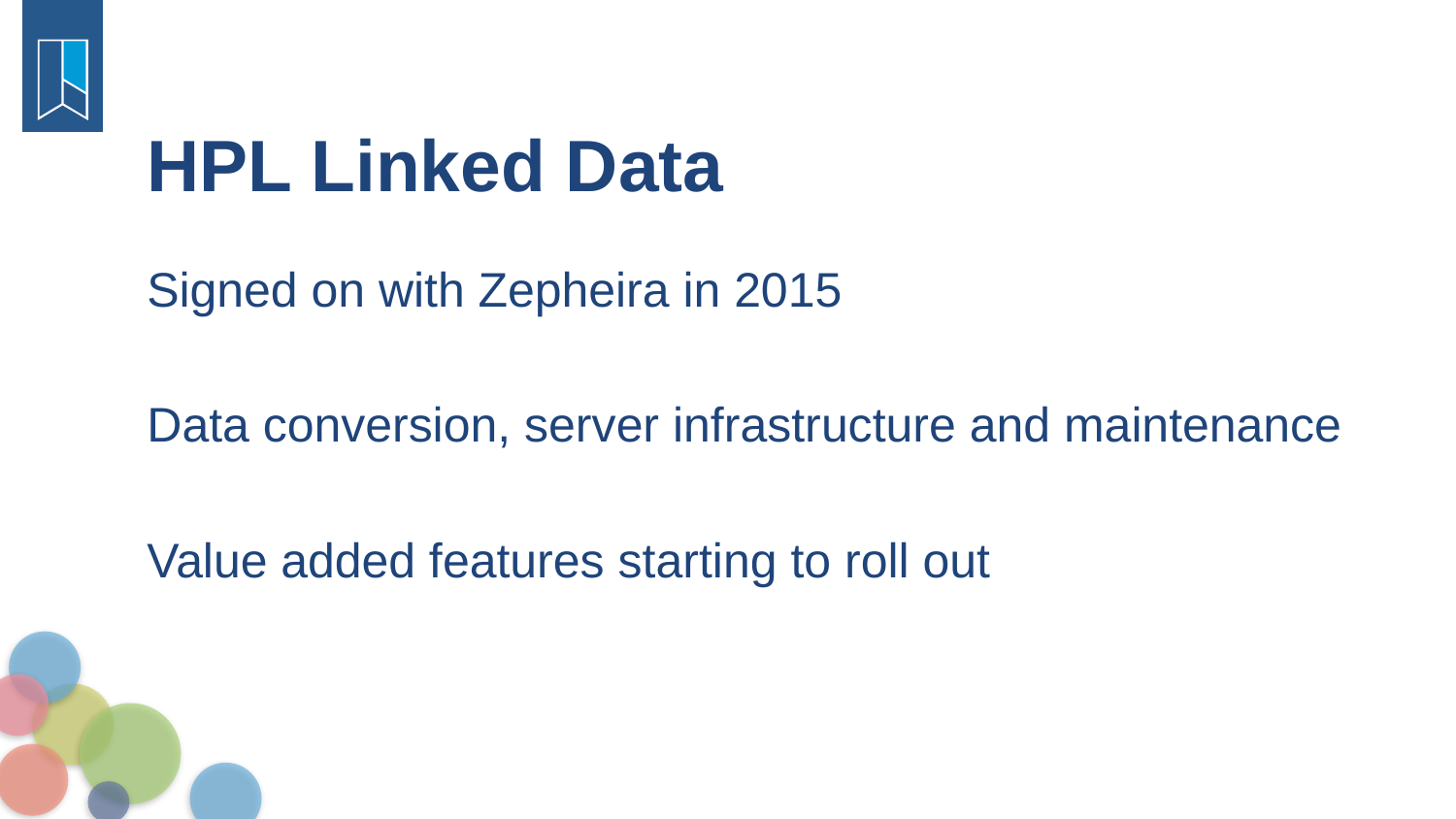

# HPL Linked Data
Signed on with Zepheira in 2015

Data conversion, server infrastructure and maintenance

Value added features starting to roll out